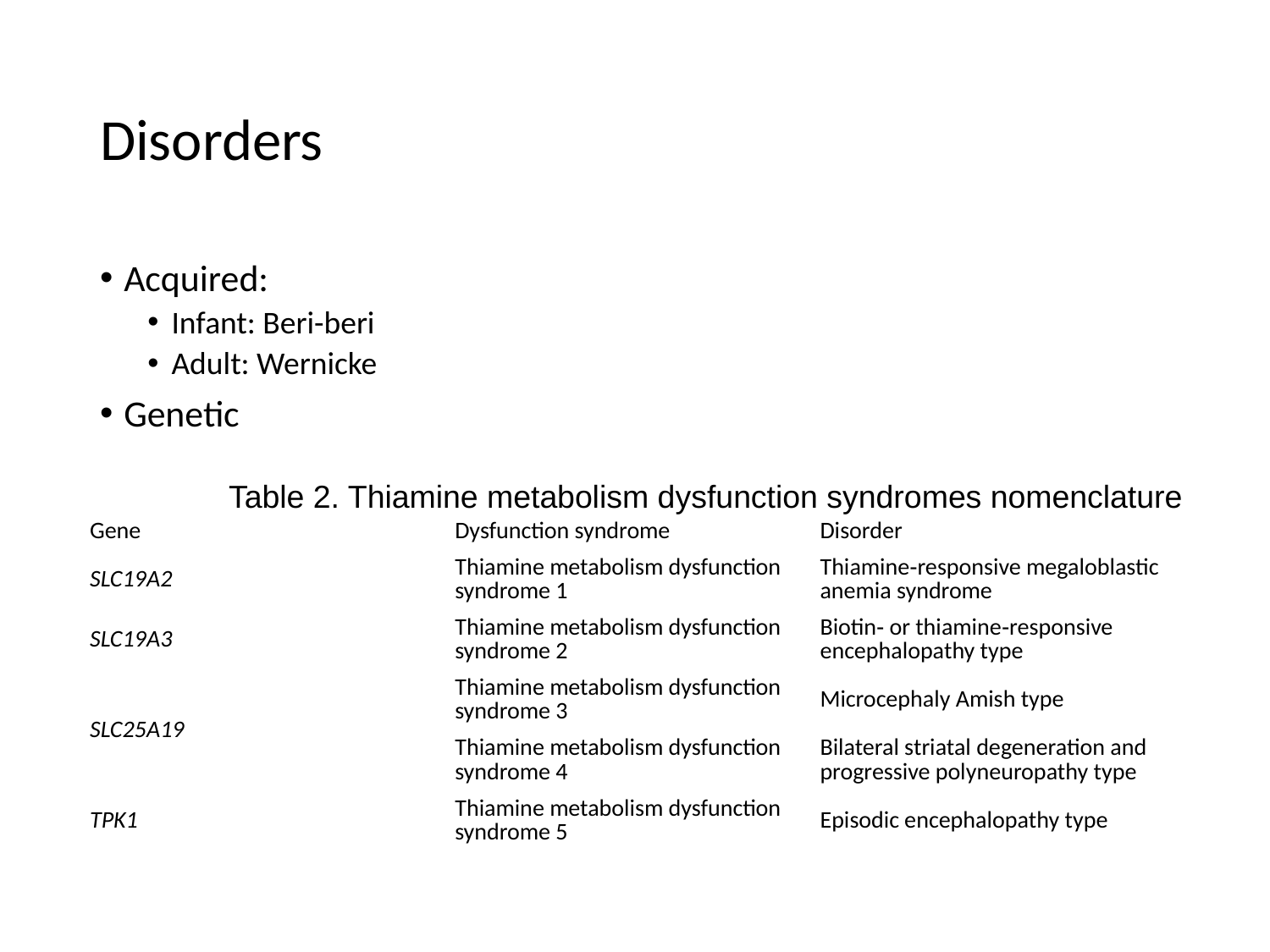

# Disorders
Acquired:
Infant: Beri-beri
Adult: Wernicke
Genetic
| Gene | Dysfunction syndrome | Disorder |
| --- | --- | --- |
| SLC19A2 | Thiamine metabolism dysfunction syndrome 1 | Thiamine‐responsive megaloblastic anemia syndrome |
| SLC19A3 | Thiamine metabolism dysfunction syndrome 2 | Biotin‐ or thiamine‐responsive encephalopathy type |
| SLC25A19 | Thiamine metabolism dysfunction syndrome 3 | Microcephaly Amish type |
|  | Thiamine metabolism dysfunction syndrome 4 | Bilateral striatal degeneration and progressive polyneuropathy type |
| TPK1 | Thiamine metabolism dysfunction syndrome 5 | Episodic encephalopathy type |
Table 2. Thiamine metabolism dysfunction syndromes nomenclature